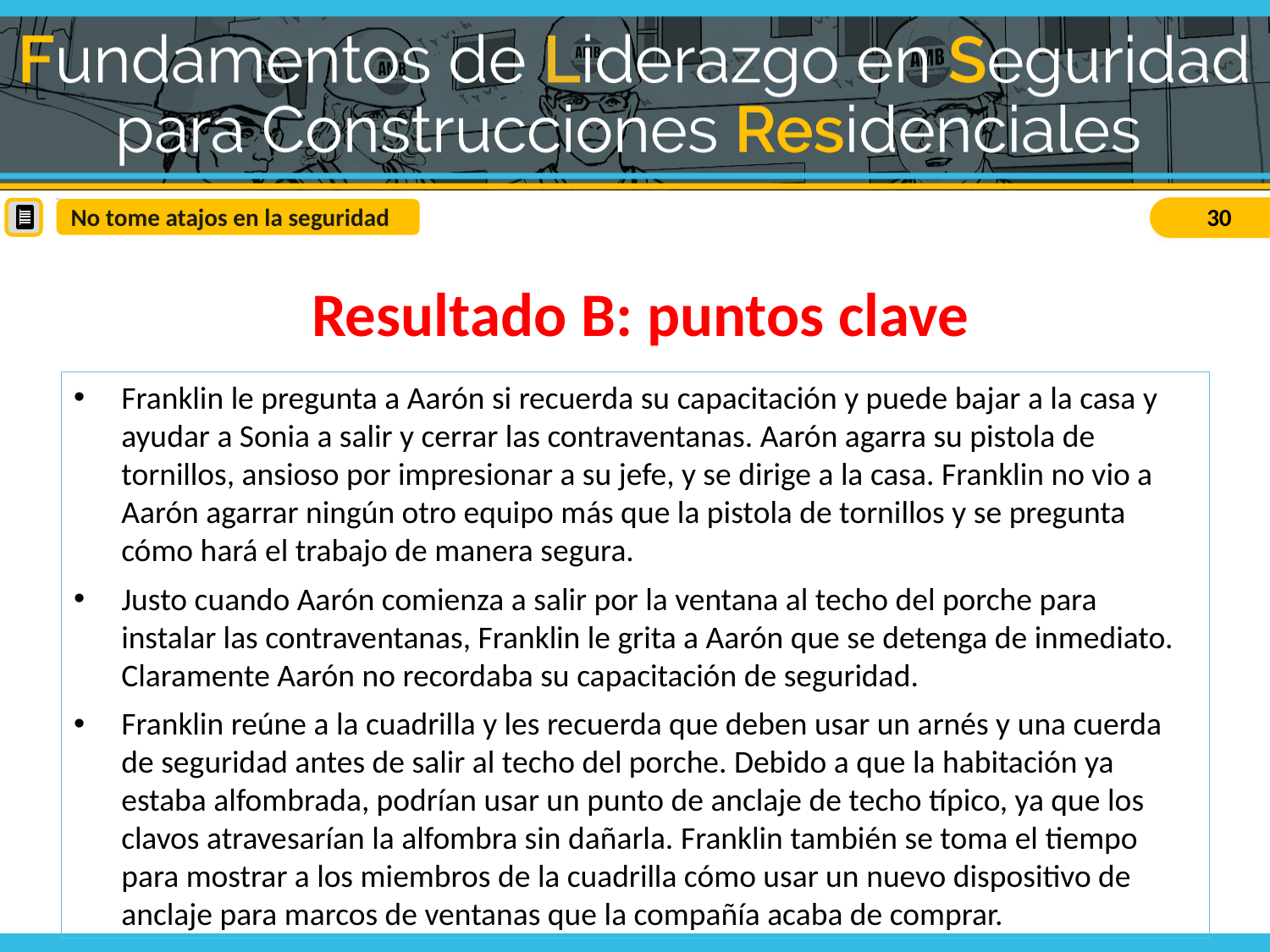

No tome atajos en la seguridad

Resultado B: puntos clave
Franklin le pregunta a Aarón si recuerda su capacitación y puede bajar a la casa y ayudar a Sonia a salir y cerrar las contraventanas. Aarón agarra su pistola de tornillos, ansioso por impresionar a su jefe, y se dirige a la casa. Franklin no vio a Aarón agarrar ningún otro equipo más que la pistola de tornillos y se pregunta cómo hará el trabajo de manera segura.
Justo cuando Aarón comienza a salir por la ventana al techo del porche para instalar las contraventanas, Franklin le grita a Aarón que se detenga de inmediato. Claramente Aarón no recordaba su capacitación de seguridad.
Franklin reúne a la cuadrilla y les recuerda que deben usar un arnés y una cuerda de seguridad antes de salir al techo del porche. Debido a que la habitación ya estaba alfombrada, podrían usar un punto de anclaje de techo típico, ya que los clavos atravesarían la alfombra sin dañarla. Franklin también se toma el tiempo para mostrar a los miembros de la cuadrilla cómo usar un nuevo dispositivo de anclaje para marcos de ventanas que la compañía acaba de comprar.